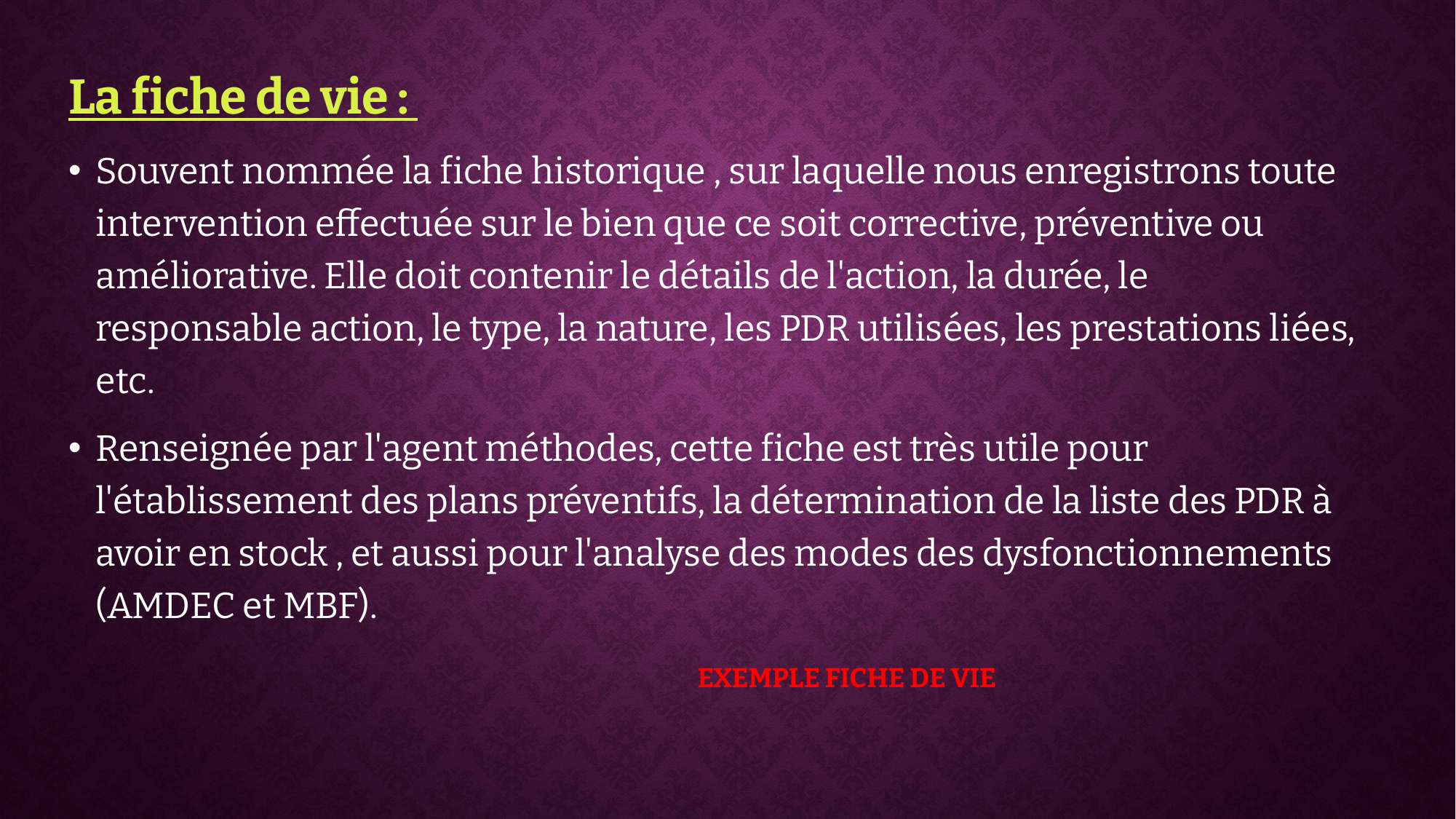

La fiche de vie :
Souvent nommée la fiche historique , sur laquelle nous enregistrons toute intervention effectuée sur le bien que ce soit corrective, préventive ou améliorative. Elle doit contenir le détails de l'action, la durée, le responsable action, le type, la nature, les PDR utilisées, les prestations liées, etc.
Renseignée par l'agent méthodes, cette fiche est très utile pour l'établissement des plans préventifs, la détermination de la liste des PDR à avoir en stock , et aussi pour l'analyse des modes des dysfonctionnements (AMDEC et MBF).
EXEMPLE FICHE DE VIE